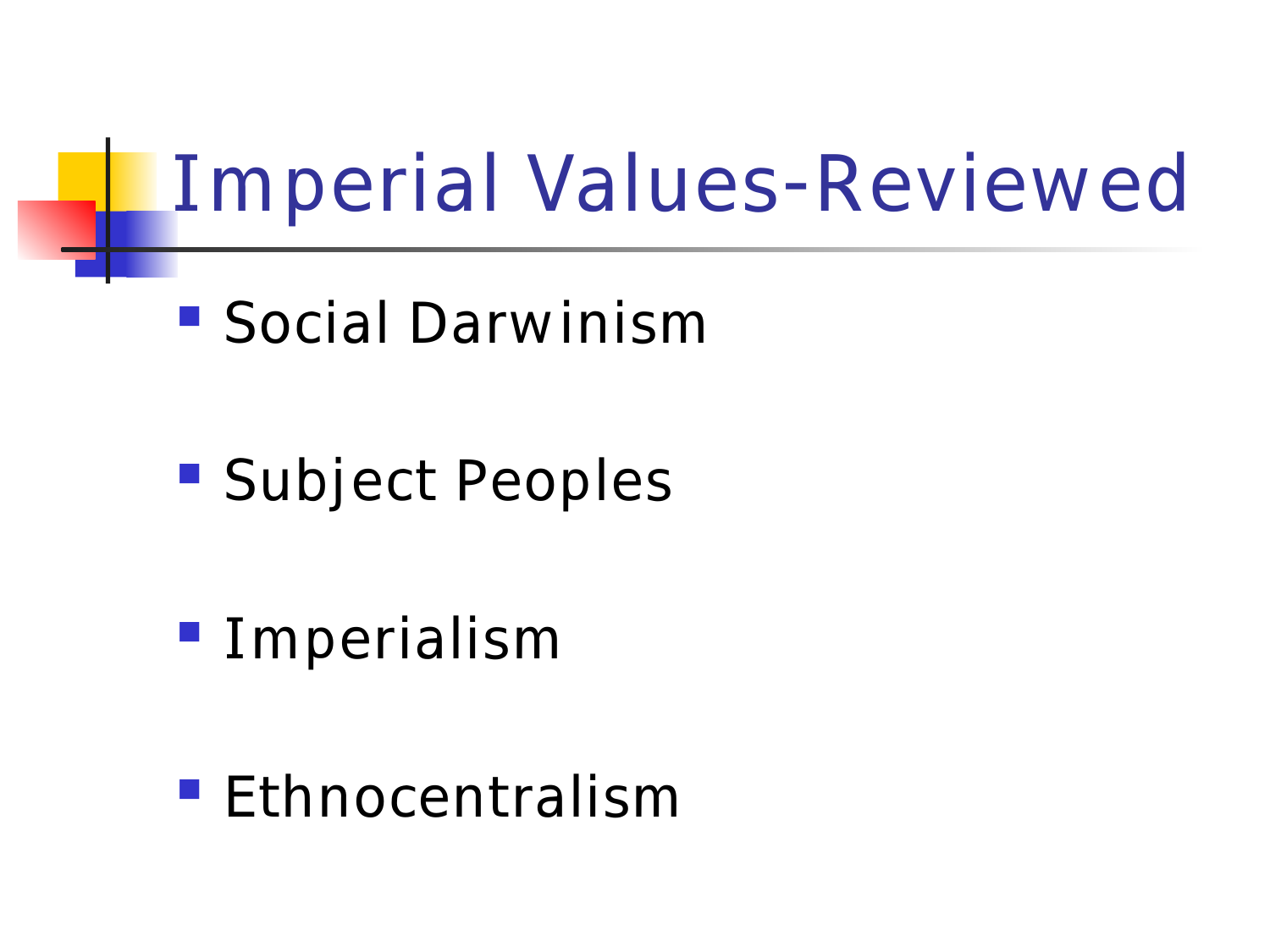

# Imperial Values-Reviewed
Social Darwinism

Subject Peoples

Imperialism

Ethnocentralism